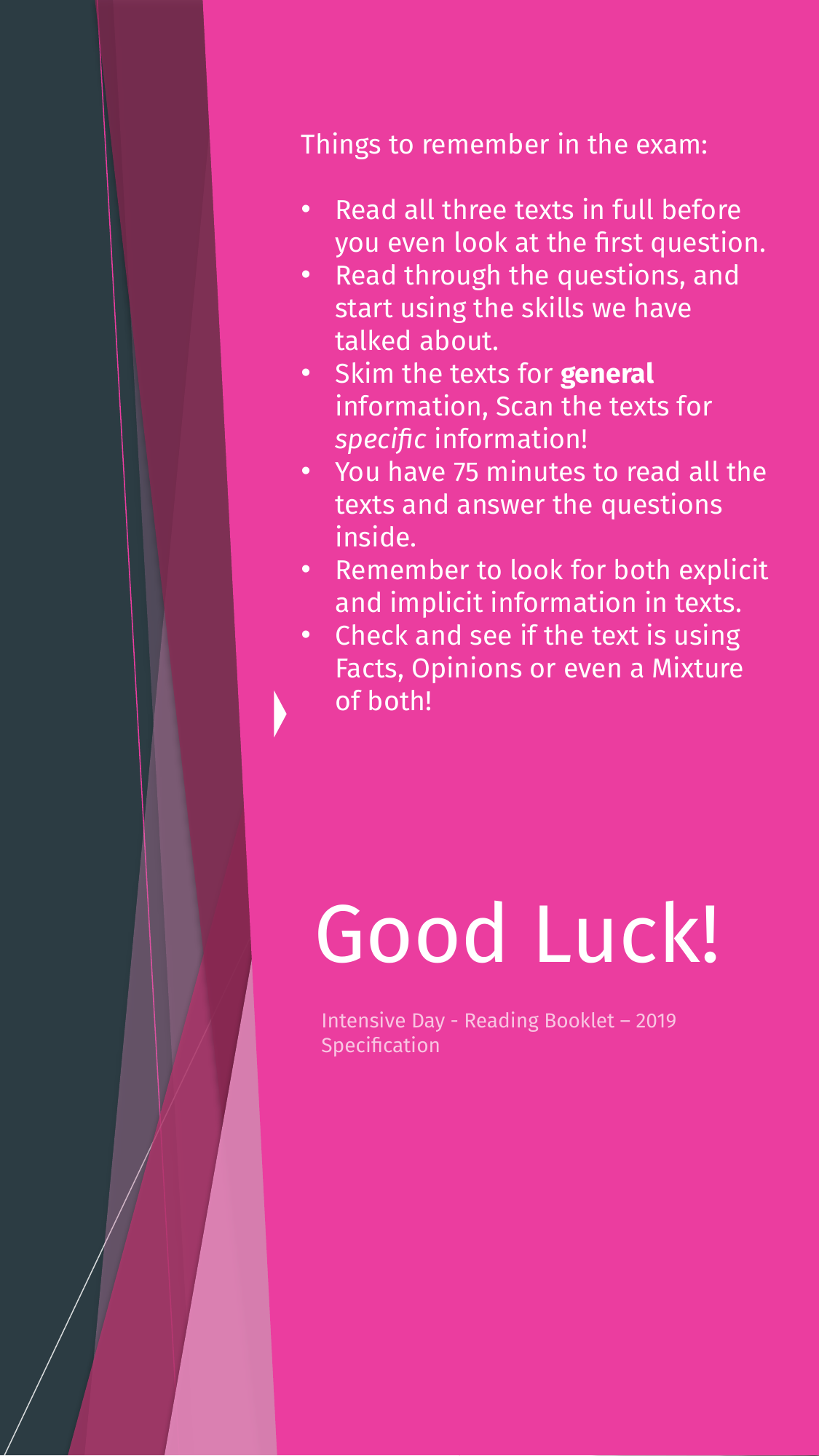

Things to remember in the exam:

Read all three texts in full before you even look at the first question.
Read through the questions, and start using the skills we have talked about.
Skim the texts for general information, Scan the texts for specific information!
You have 75 minutes to read all the texts and answer the questions inside.
Remember to look for both explicit and implicit information in texts.
Check and see if the text is using Facts, Opinions or even a Mixture of both!
# Good Luck!

Intensive Day - Reading Booklet – 2019 Specification